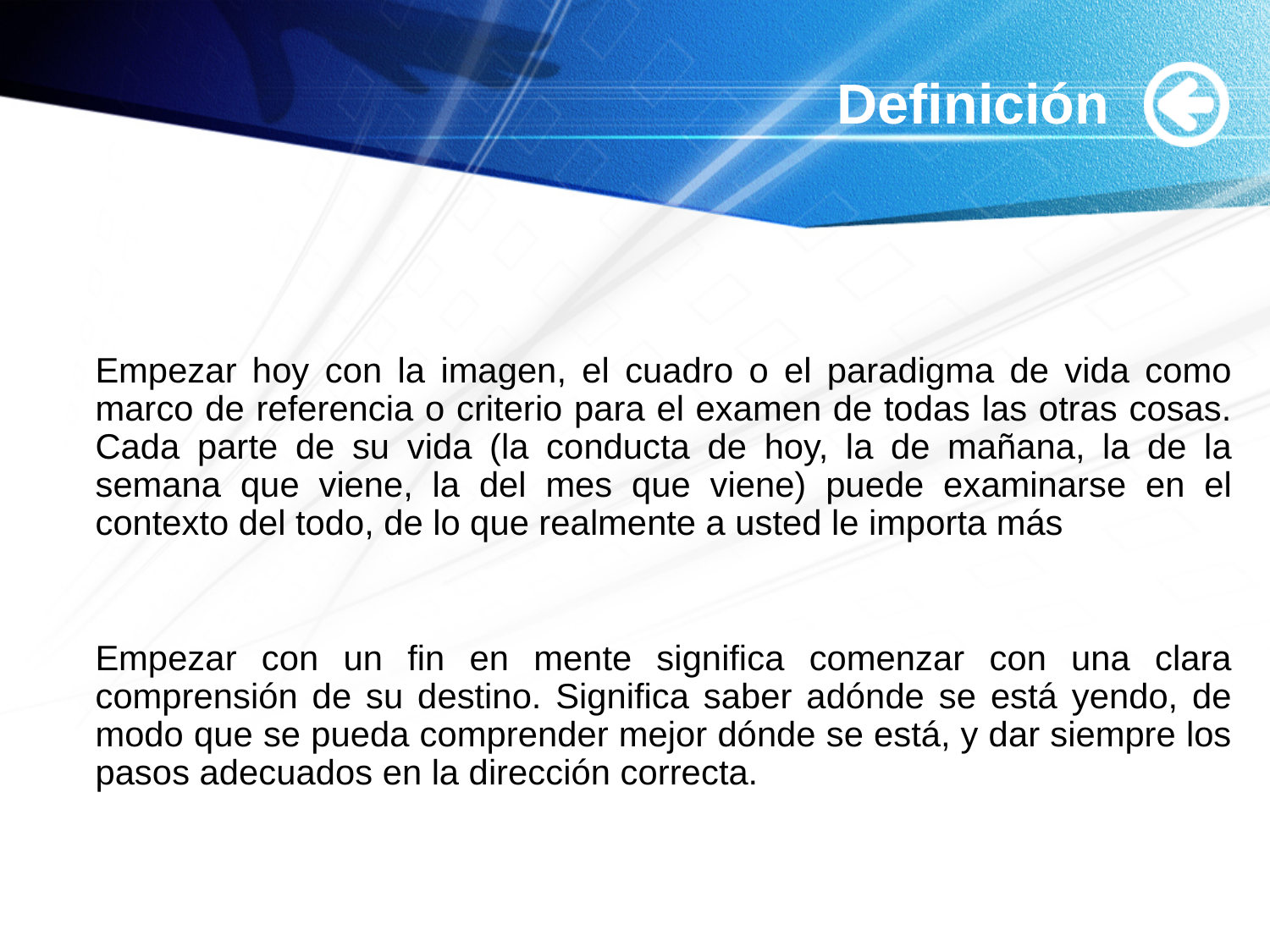

# Definición
	Empezar hoy con la imagen, el cuadro o el paradigma de vida como marco de referencia o criterio para el examen de todas las otras cosas. Cada parte de su vida (la conducta de hoy, la de mañana, la de la semana que viene, la del mes que viene) puede examinarse en el contexto del todo, de lo que realmente a usted le importa más

	Empezar con un fin en mente significa comenzar con una clara comprensión de su destino. Significa saber adónde se está yendo, de modo que se pueda comprender mejor dónde se está, y dar siempre los pasos adecuados en la dirección correcta.